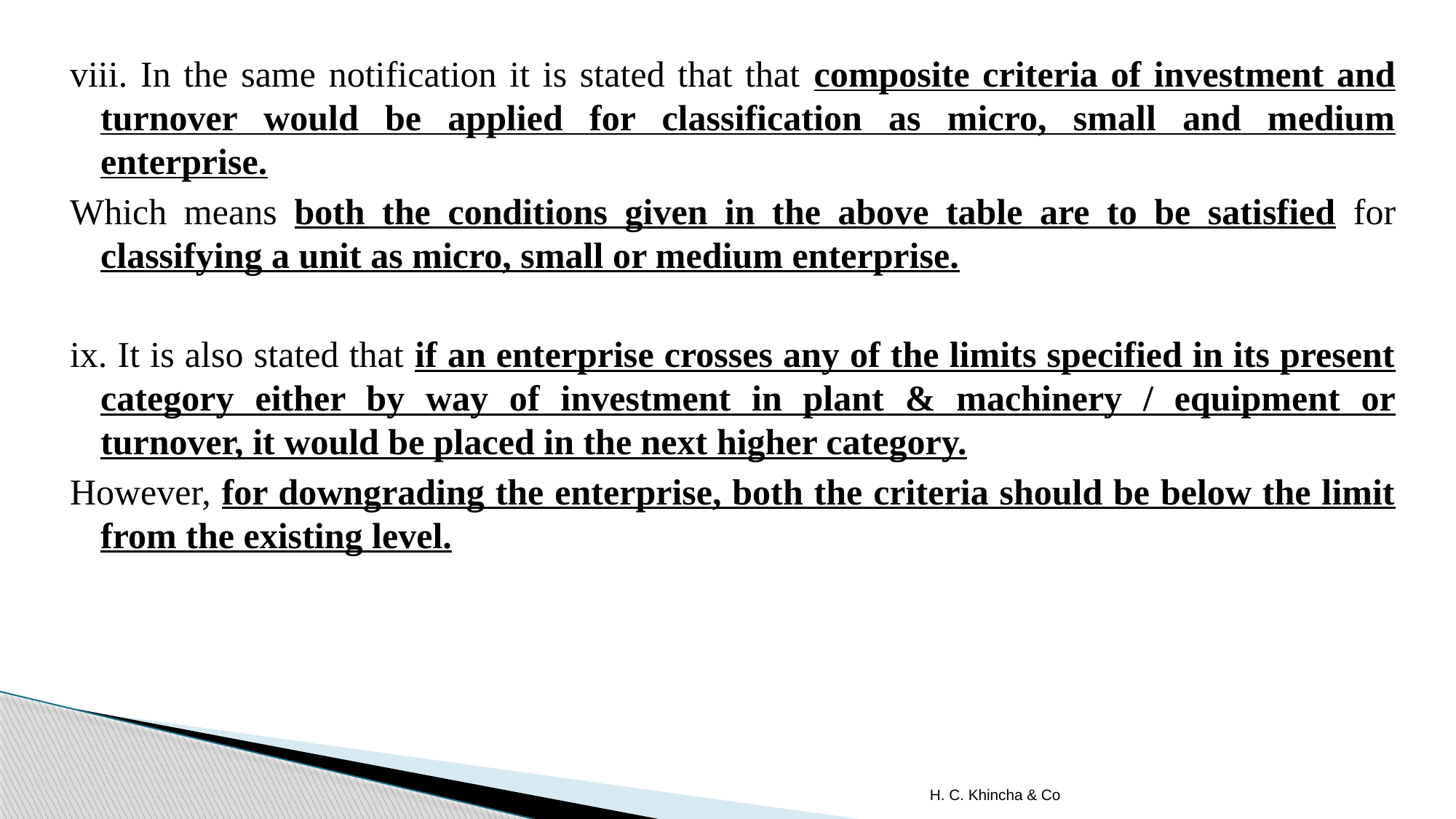

viii. In the same notification it is stated that that composite criteria of investment and turnover would be applied for classification as micro, small and medium enterprise.
Which means both the conditions given in the above table are to be satisfied for classifying a unit as micro, small or medium enterprise.

ix. It is also stated that if an enterprise crosses any of the limits specified in its present category either by way of investment in plant & machinery / equipment or turnover, it would be placed in the next higher category.
However, for downgrading the enterprise, both the criteria should be below the limit from the existing level.
H. C. Khincha & Co